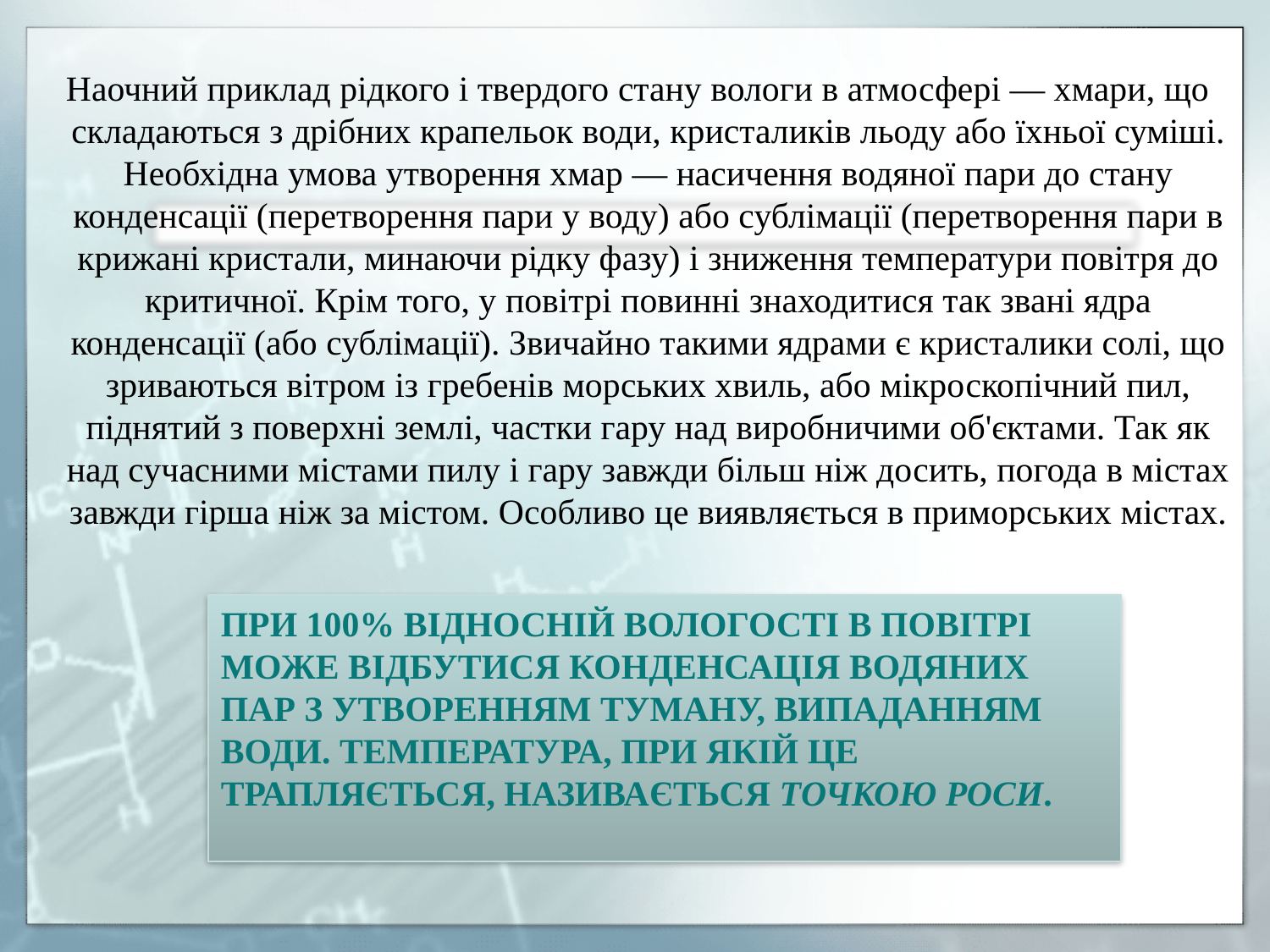

Наочний приклад рідкого і твердого стану вологи в атмосфері — хмари, що складаються з дрібних крапельок води, кристаликів льоду або їхньої суміші. Необхідна умова утворення хмар — насичення водяної пари до стану конденсації (перетворення пари у воду) або сублімації (перетворення пари в крижані кристали, минаючи рідку фазу) і зниження температури повітря до критичної. Крім того, у повітрі повинні знаходитися так звані ядра конденсації (або сублімації). Звичайно такими ядрами є кристалики солі, що зриваються вітром із гребенів морських хвиль, або мікроскопічний пил, піднятий з поверхні землі, частки гару над виробничими об'єктами. Так як над сучасними містами пилу і гару завжди більш ніж досить, погода в містах завжди гірша ніж за містом. Особливо це виявляється в приморських містах.

При 100% відносній вологості в повітрі може відбутися конденсація водяних пар з утворенням туману, випаданням води. Температура, при якій це трапляється, називається точкою роси.